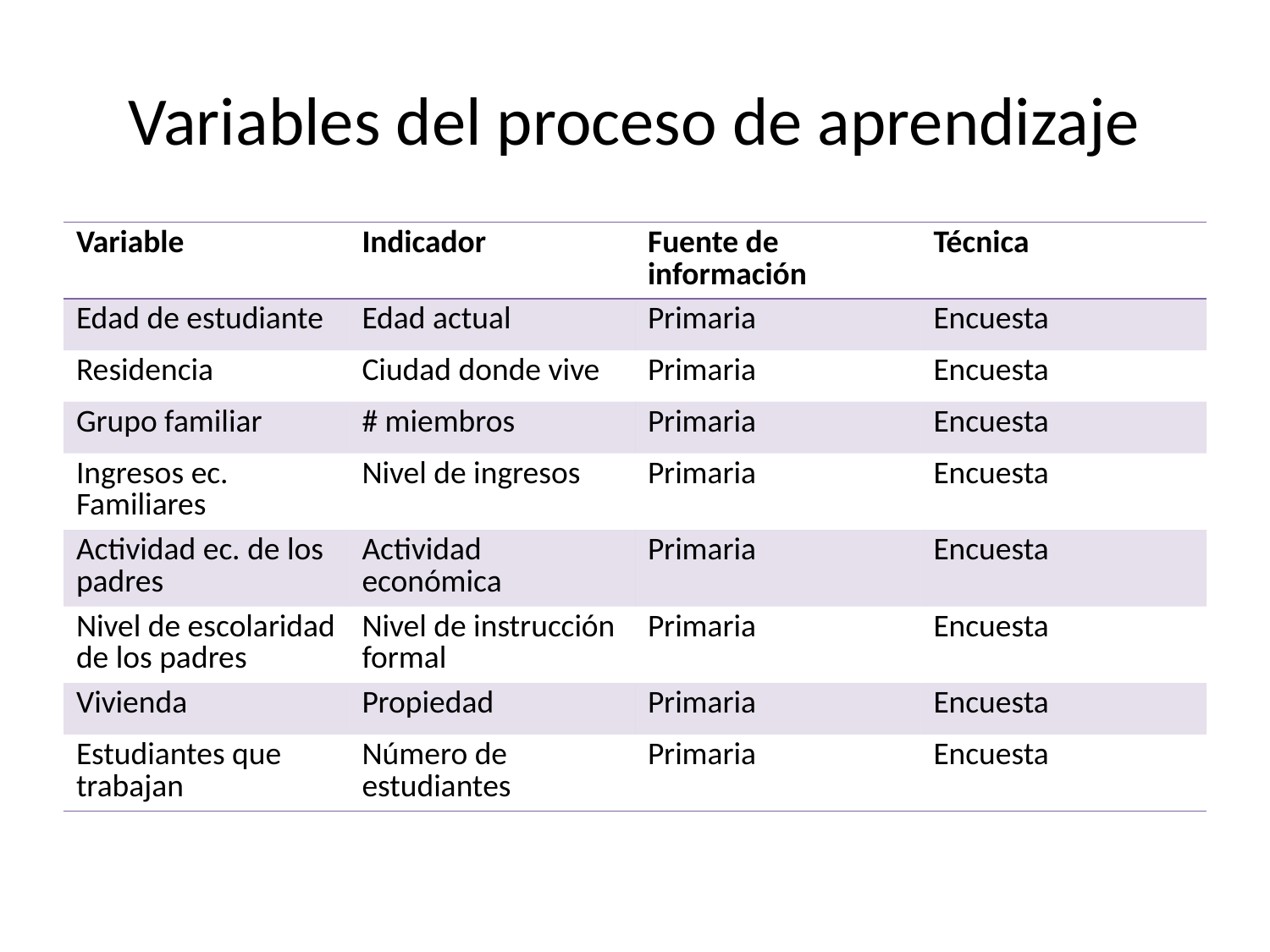

# Variables del proceso de aprendizaje
| Variable | Indicador | Fuente de información | Técnica |
| --- | --- | --- | --- |
| Edad de estudiante | Edad actual | Primaria | Encuesta |
| Residencia | Ciudad donde vive | Primaria | Encuesta |
| Grupo familiar | # miembros | Primaria | Encuesta |
| Ingresos ec. Familiares | Nivel de ingresos | Primaria | Encuesta |
| Actividad ec. de los padres | Actividad económica | Primaria | Encuesta |
| Nivel de escolaridad de los padres | Nivel de instrucción formal | Primaria | Encuesta |
| Vivienda | Propiedad | Primaria | Encuesta |
| Estudiantes que trabajan | Número de estudiantes | Primaria | Encuesta |